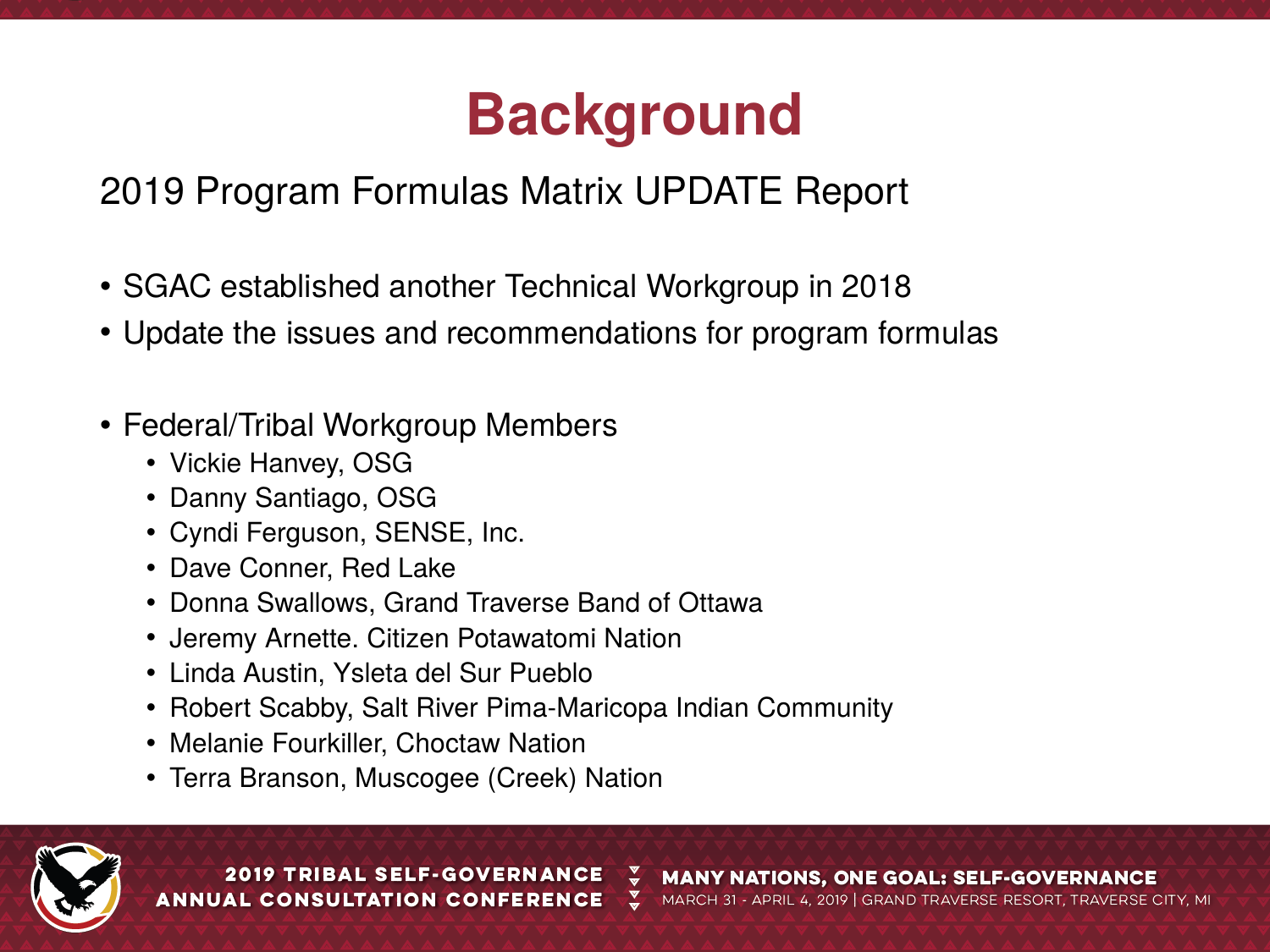

# Background
2019 Program Formulas Matrix UPDATE Report

SGAC established another Technical Workgroup in 2018
Update the issues and recommendations for program formulas

Federal/Tribal Workgroup Members
Vickie Hanvey, OSG
Danny Santiago, OSG
Cyndi Ferguson, SENSE, Inc.
Dave Conner, Red Lake
Donna Swallows, Grand Traverse Band of Ottawa
Jeremy Arnette. Citizen Potawatomi Nation
Linda Austin, Ysleta del Sur Pueblo
Robert Scabby, Salt River Pima-Maricopa Indian Community
Melanie Fourkiller, Choctaw Nation
Terra Branson, Muscogee (Creek) Nation